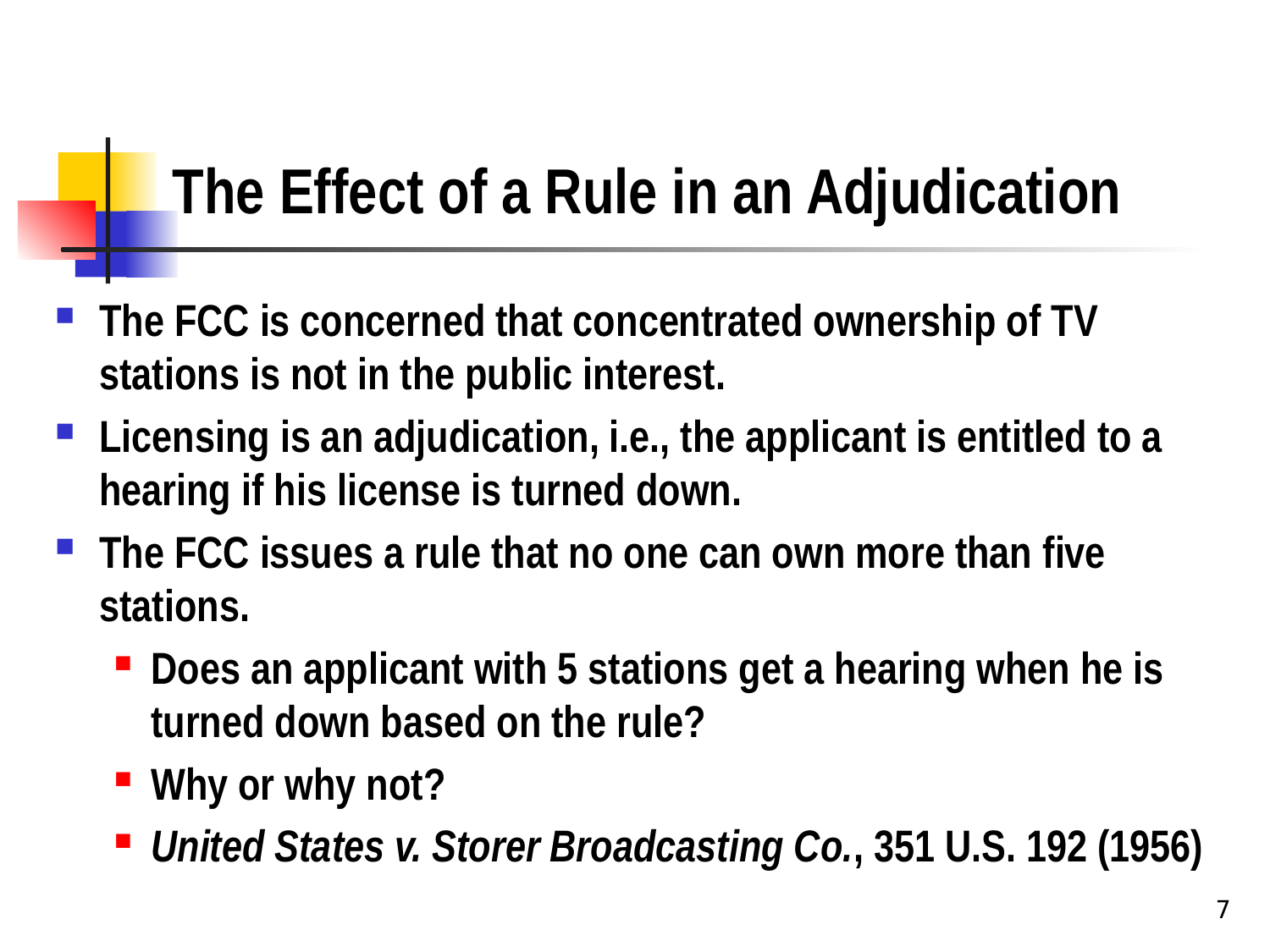

# The Effect of a Rule in an Adjudication
The FCC is concerned that concentrated ownership of TV stations is not in the public interest.
Licensing is an adjudication, i.e., the applicant is entitled to a hearing if his license is turned down.
The FCC issues a rule that no one can own more than five stations.
Does an applicant with 5 stations get a hearing when he is turned down based on the rule?
Why or why not?
United States v. Storer Broadcasting Co., 351 U.S. 192 (1956)
7